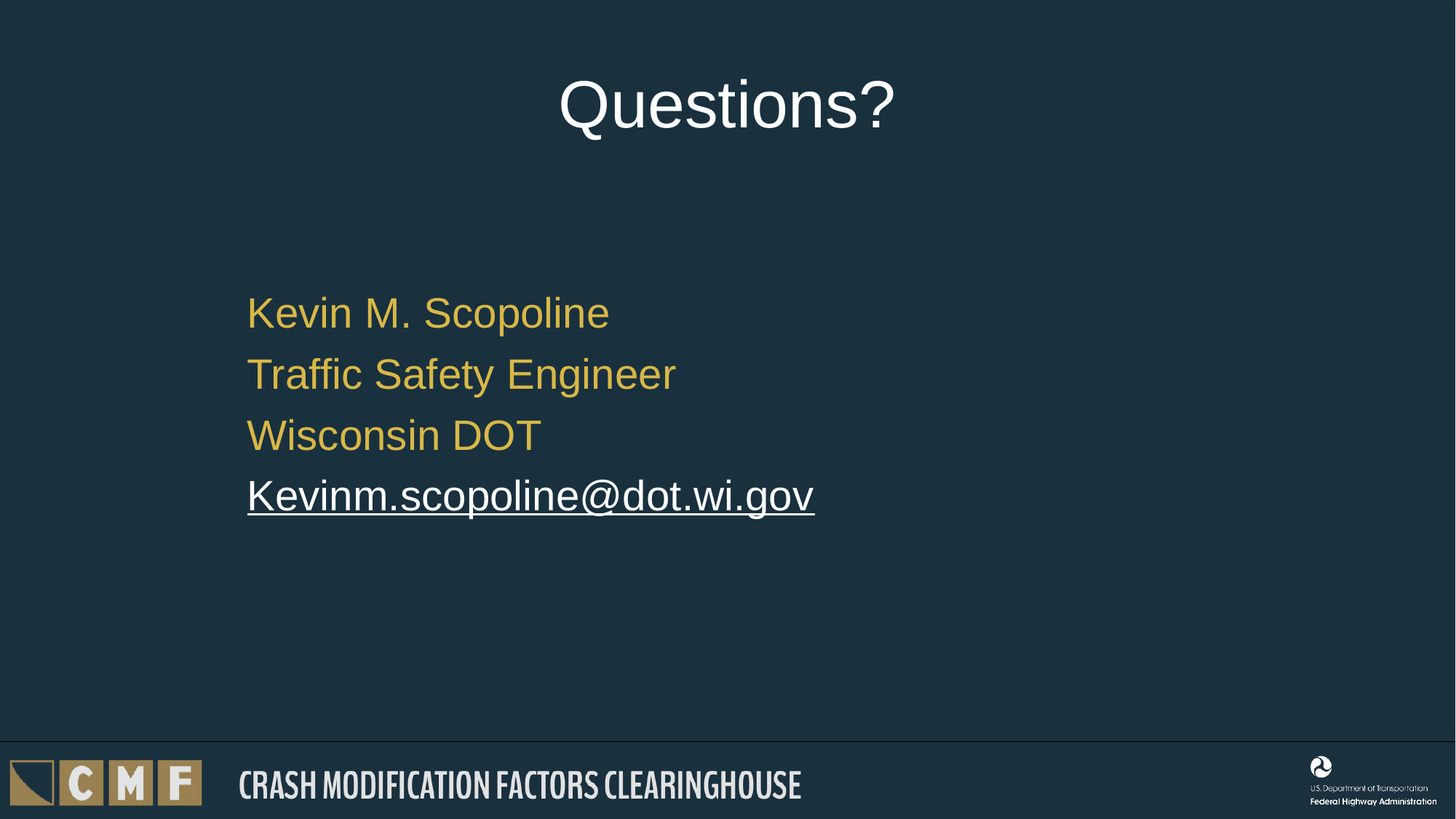

# Questions?
Kevin M. Scopoline
Traffic Safety Engineer
Wisconsin DOT
Kevinm.scopoline@dot.wi.gov